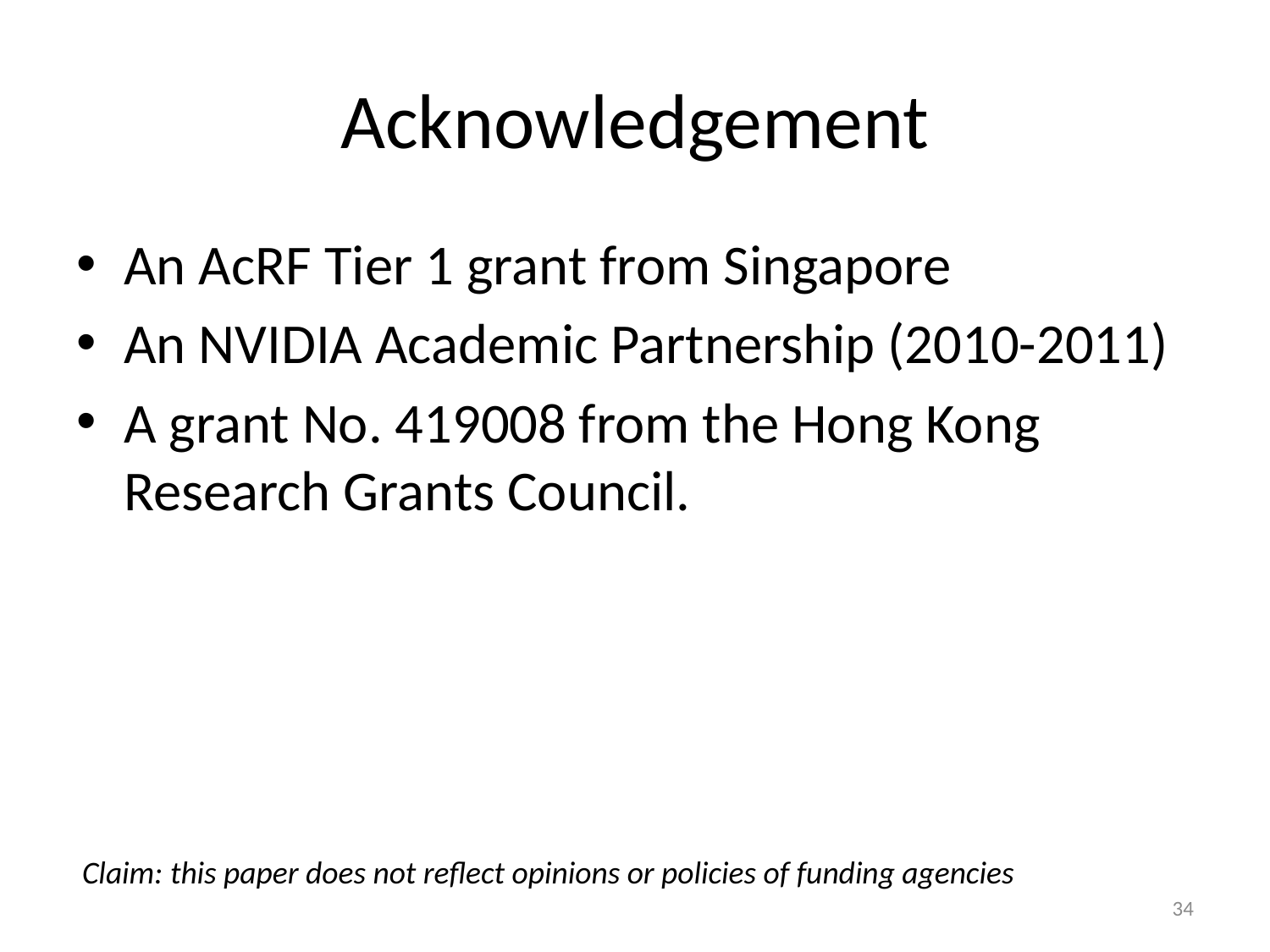

# Acknowledgement
An AcRF Tier 1 grant from Singapore
An NVIDIA Academic Partnership (2010-2011)
A grant No. 419008 from the Hong Kong Research Grants Council.
Claim: this paper does not reﬂect opinions or policies of funding agencies
34